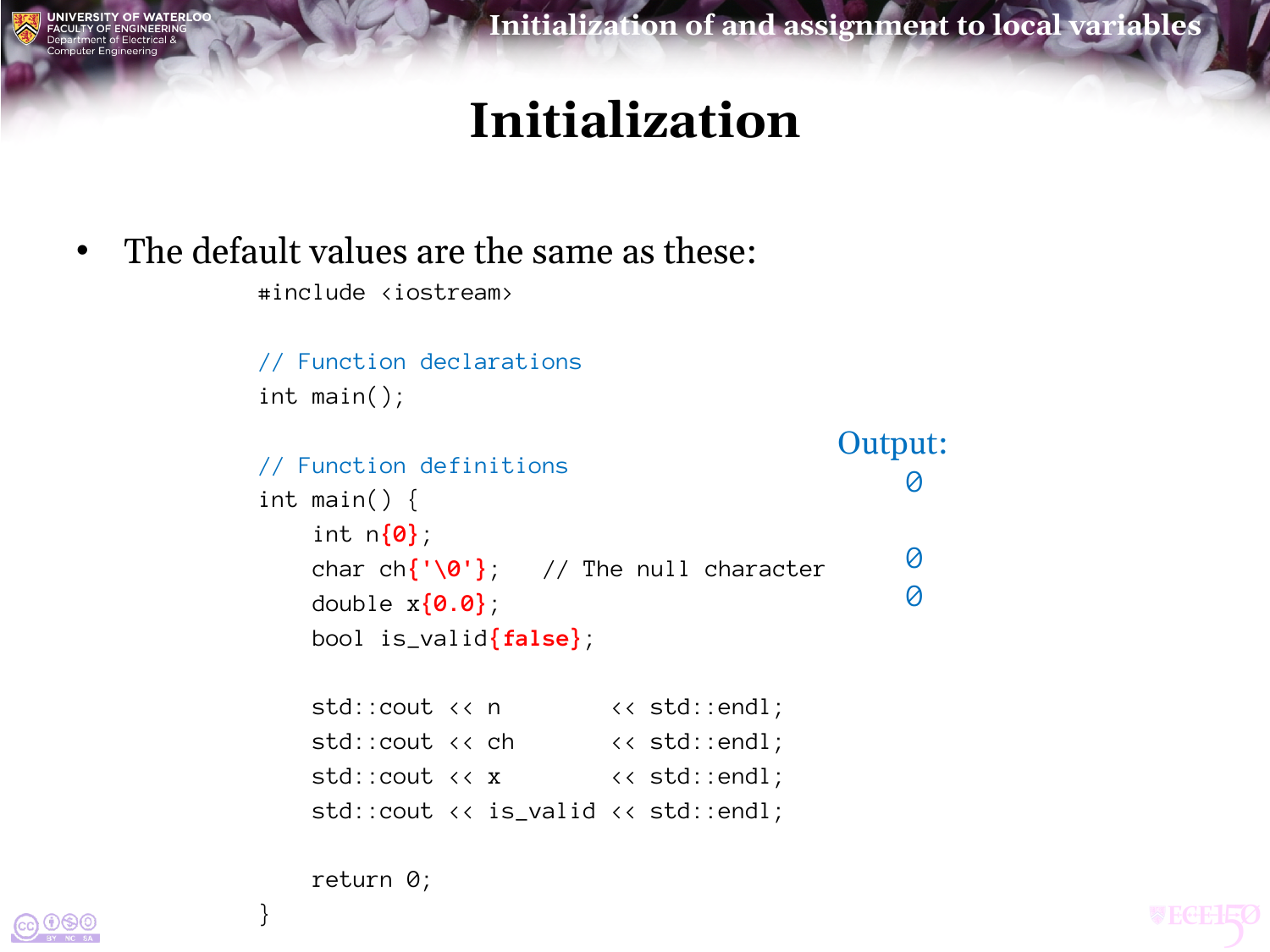

# Initialization
The default values are the same as these:
#include <iostream>

// Function declarations
int main();

// Function definitions
int main() {
    int n{0};
    char ch{'\0'};   // The null character
    double x{0.0};
    bool is_valid{false};

    std::cout << n        << std::endl;
    std::cout << ch       << std::endl;
    std::cout << x        << std::endl;
    std::cout << is_valid << std::endl;

    return 0;
}
Output:
    0

    0
    0